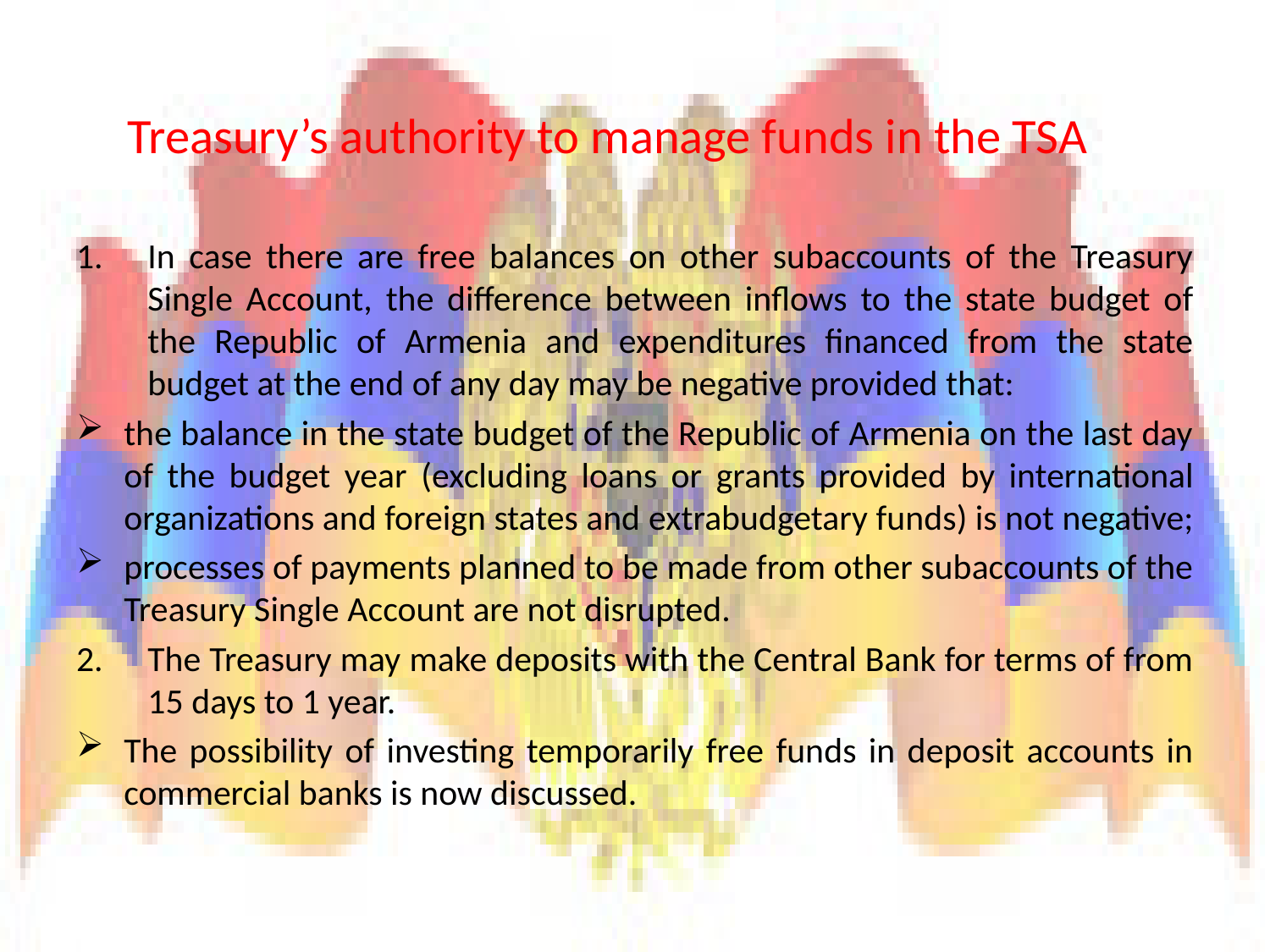

# Treasury’s authority to manage funds in the TSA
In case there are free balances on other subaccounts of the Treasury Single Account, the difference between inflows to the state budget of the Republic of Armenia and expenditures financed from the state budget at the end of any day may be negative provided that:
the balance in the state budget of the Republic of Armenia on the last day of the budget year (excluding loans or grants provided by international organizations and foreign states and extrabudgetary funds) is not negative;
processes of payments planned to be made from other subaccounts of the Treasury Single Account are not disrupted.
The Treasury may make deposits with the Central Bank for terms of from 15 days to 1 year.
The possibility of investing temporarily free funds in deposit accounts in commercial banks is now discussed.